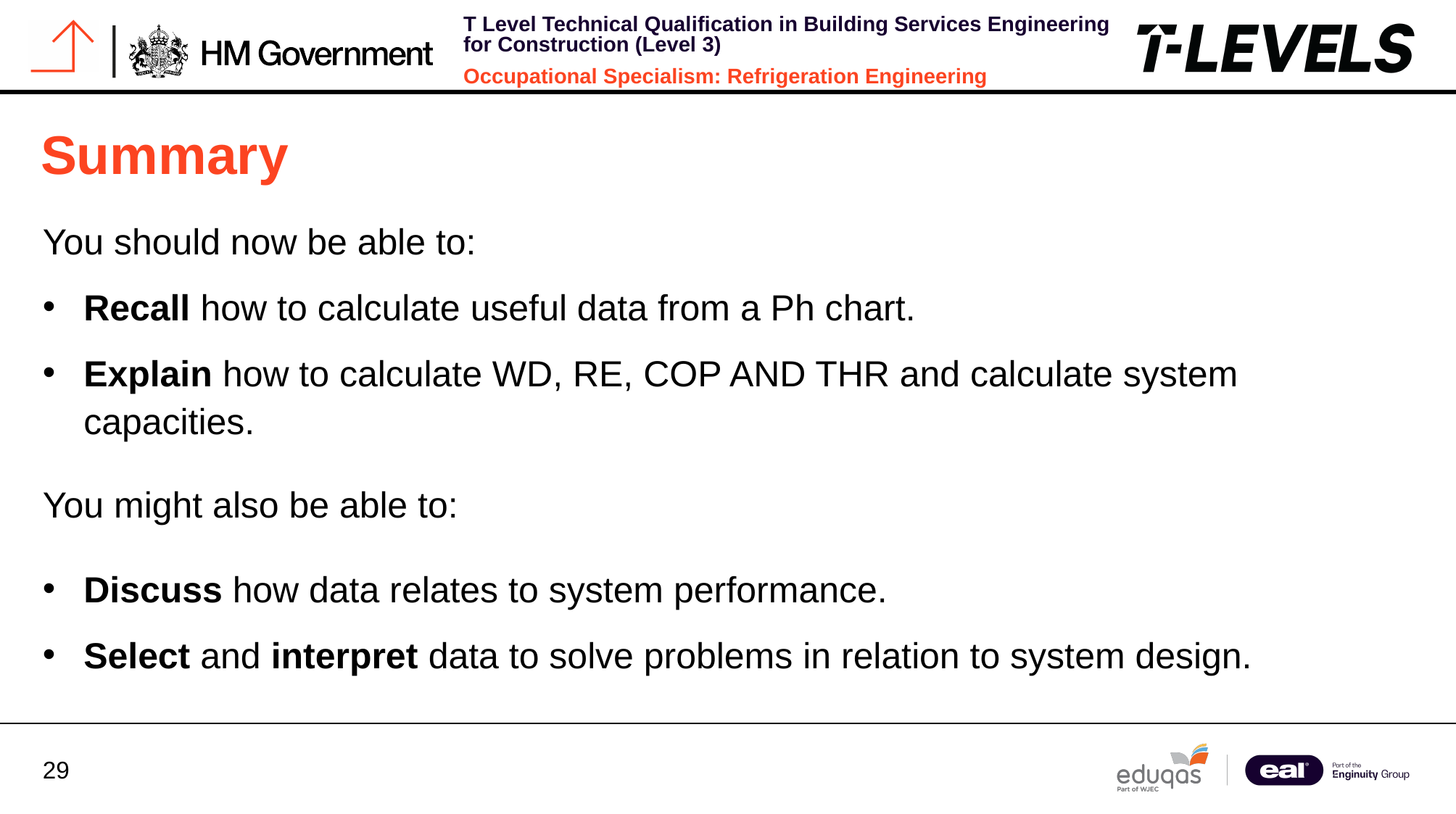

# Summary
You should now be able to:
Recall how to calculate useful data from a Ph chart.
Explain how to calculate WD, RE, COP AND THR and calculate system capacities.
You might also be able to:
Discuss how data relates to system performance.
Select and interpret data to solve problems in relation to system design.